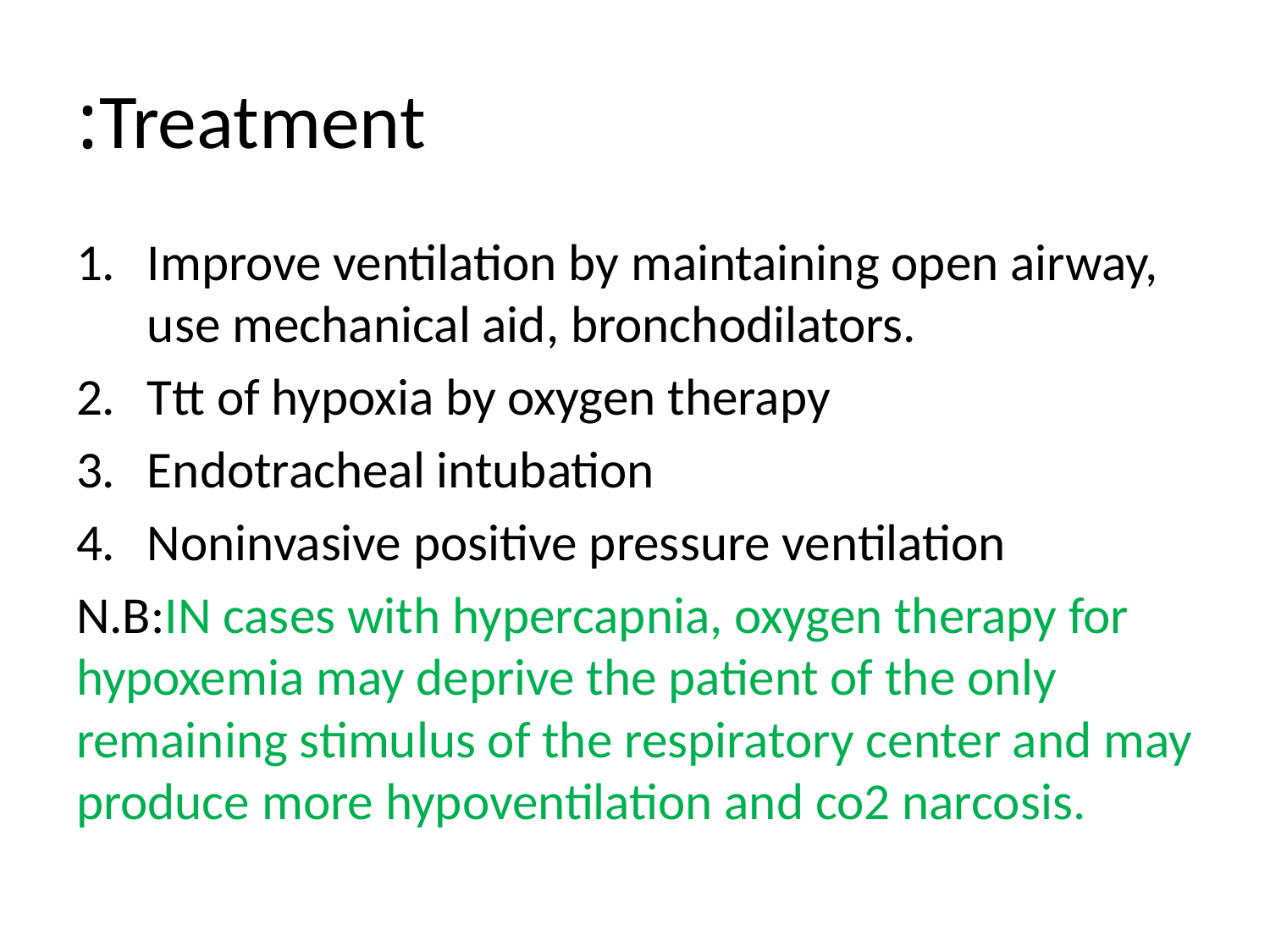

# Treatment:
Improve ventilation by maintaining open airway, use mechanical aid, bronchodilators.
Ttt of hypoxia by oxygen therapy
Endotracheal intubation
Noninvasive positive pressure ventilation
N.B:IN cases with hypercapnia, oxygen therapy for hypoxemia may deprive the patient of the only remaining stimulus of the respiratory center and may produce more hypoventilation and co2 narcosis.